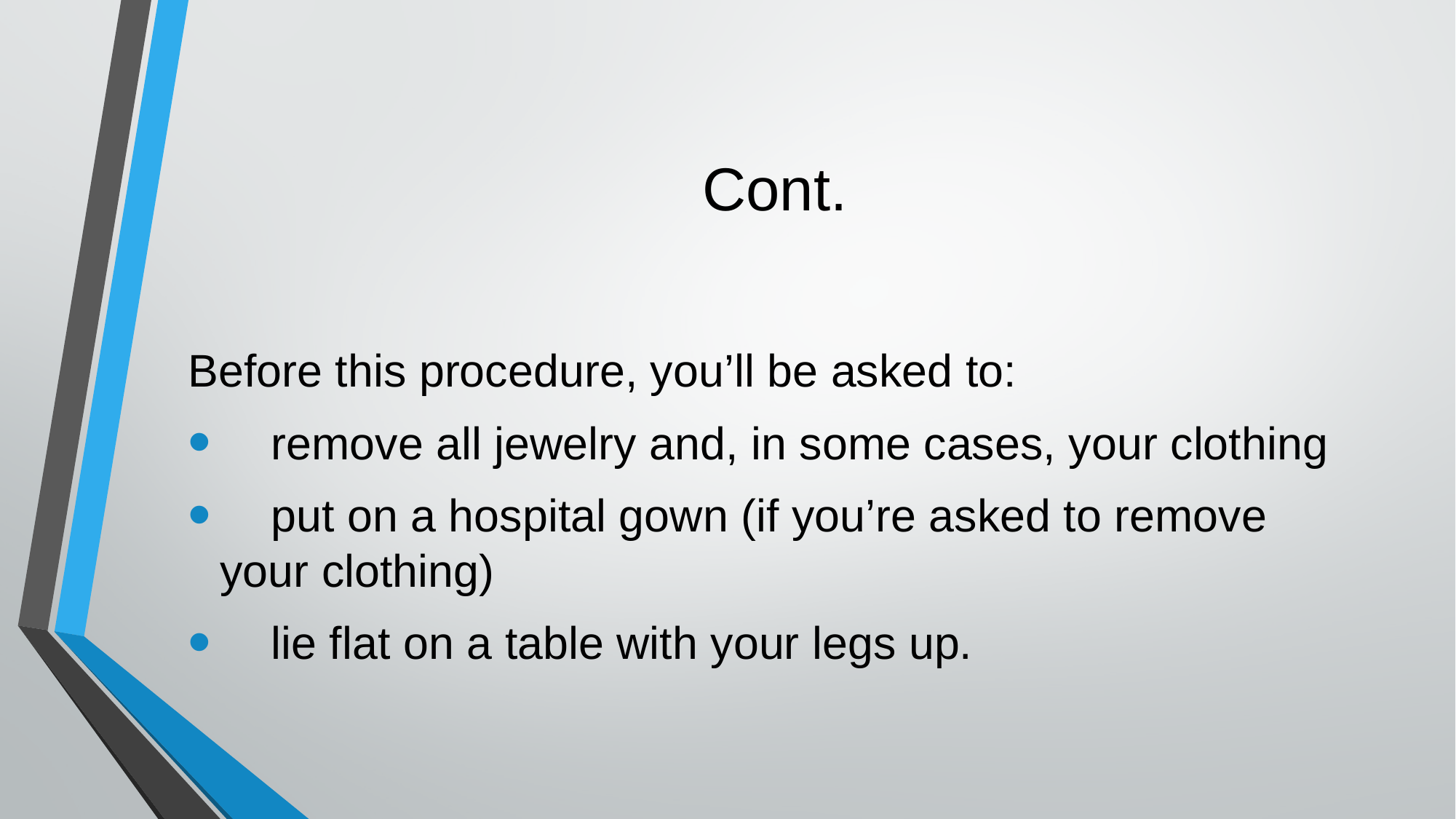

# Cont.
Before this procedure, you’ll be asked to:
    remove all jewelry and, in some cases, your clothing
    put on a hospital gown (if you’re asked to remove your clothing)
    lie flat on a table with your legs up.